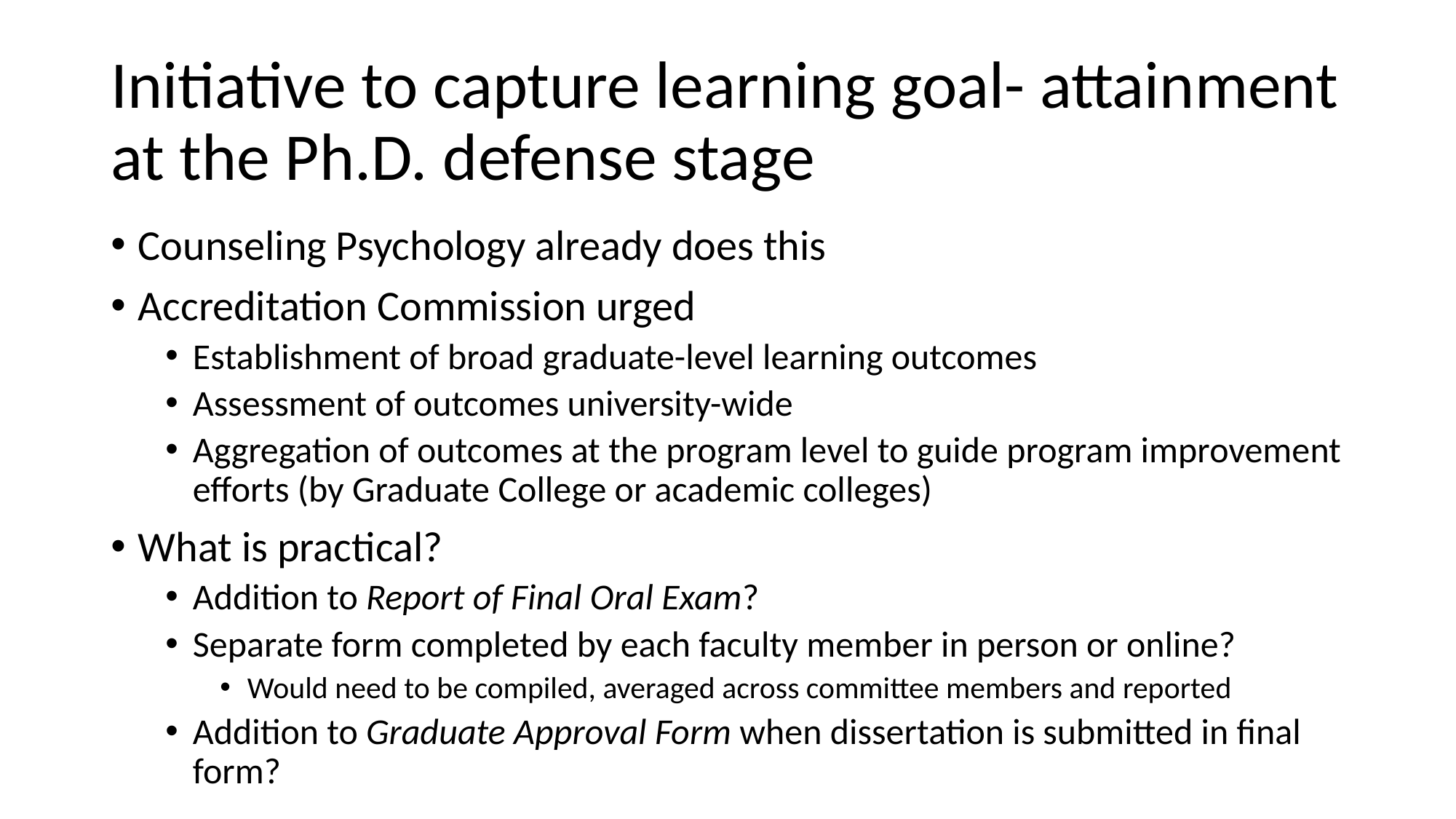

# Initiative to capture learning goal- attainment at the Ph.D. defense stage
Counseling Psychology already does this
Accreditation Commission urged
Establishment of broad graduate-level learning outcomes
Assessment of outcomes university-wide
Aggregation of outcomes at the program level to guide program improvement efforts (by Graduate College or academic colleges)
What is practical?
Addition to Report of Final Oral Exam?
Separate form completed by each faculty member in person or online?
Would need to be compiled, averaged across committee members and reported
Addition to Graduate Approval Form when dissertation is submitted in final form?